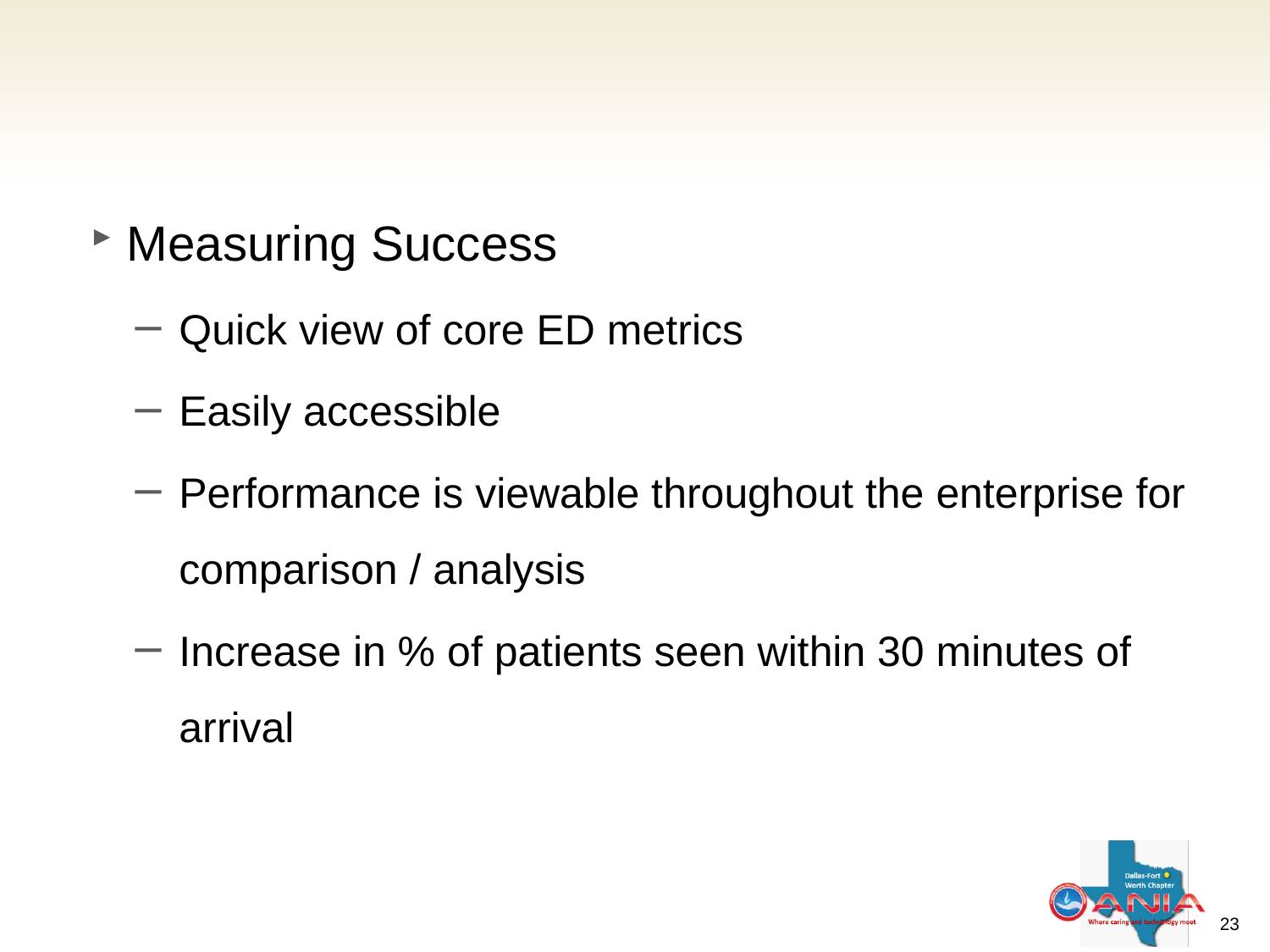

Measuring Success
Quick view of core ED metrics
Easily accessible
Performance is viewable throughout the enterprise for comparison / analysis
Increase in % of patients seen within 30 minutes of arrival
23